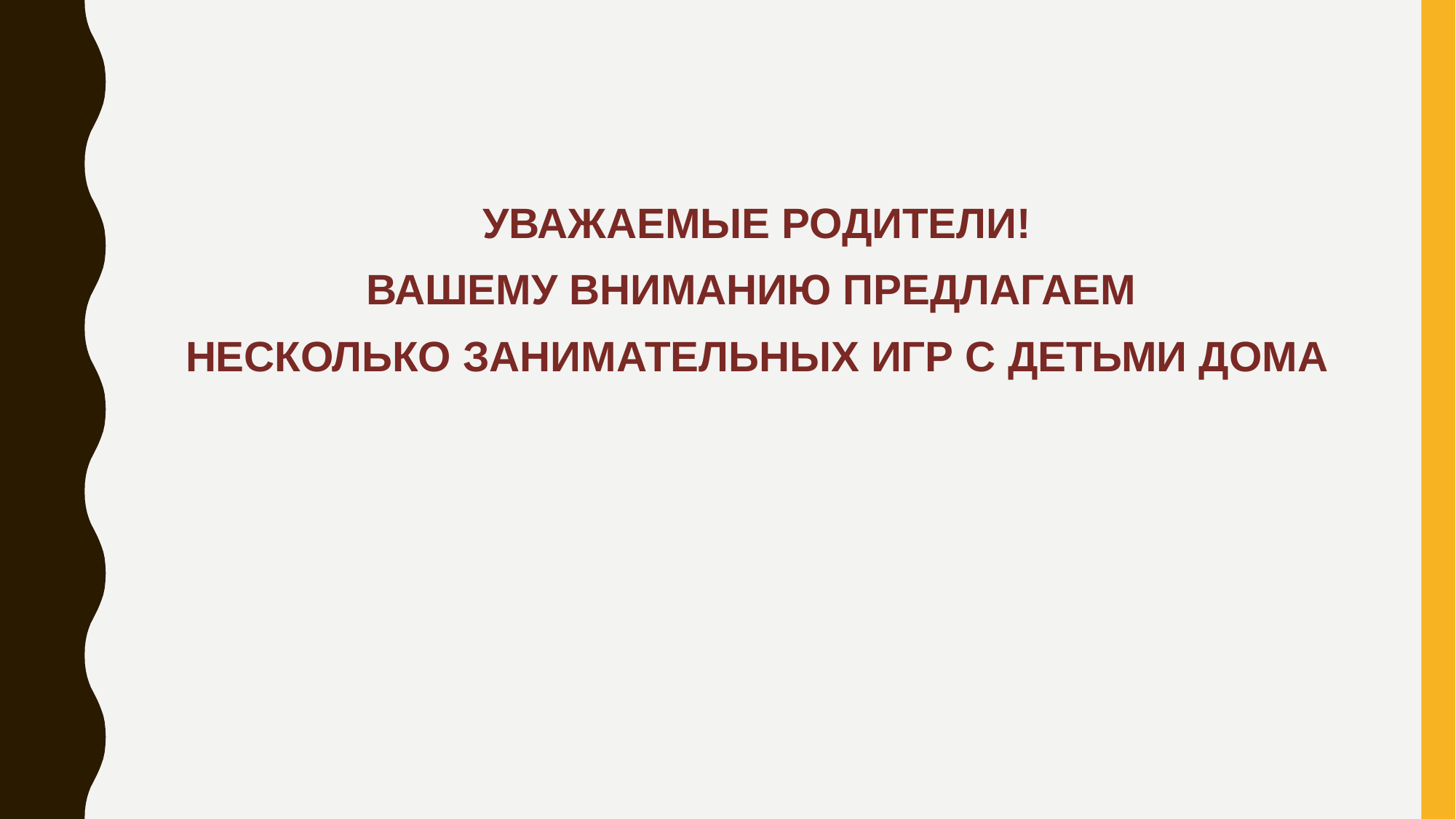

УВАЖАЕМЫЕ РОДИТЕЛИ!
ВАШЕМУ ВНИМАНИЮ ПРЕДЛАГАЕМ
НЕСКОЛЬКО ЗАНИМАТЕЛЬНЫХ ИГР С ДЕТЬМИ ДОМА